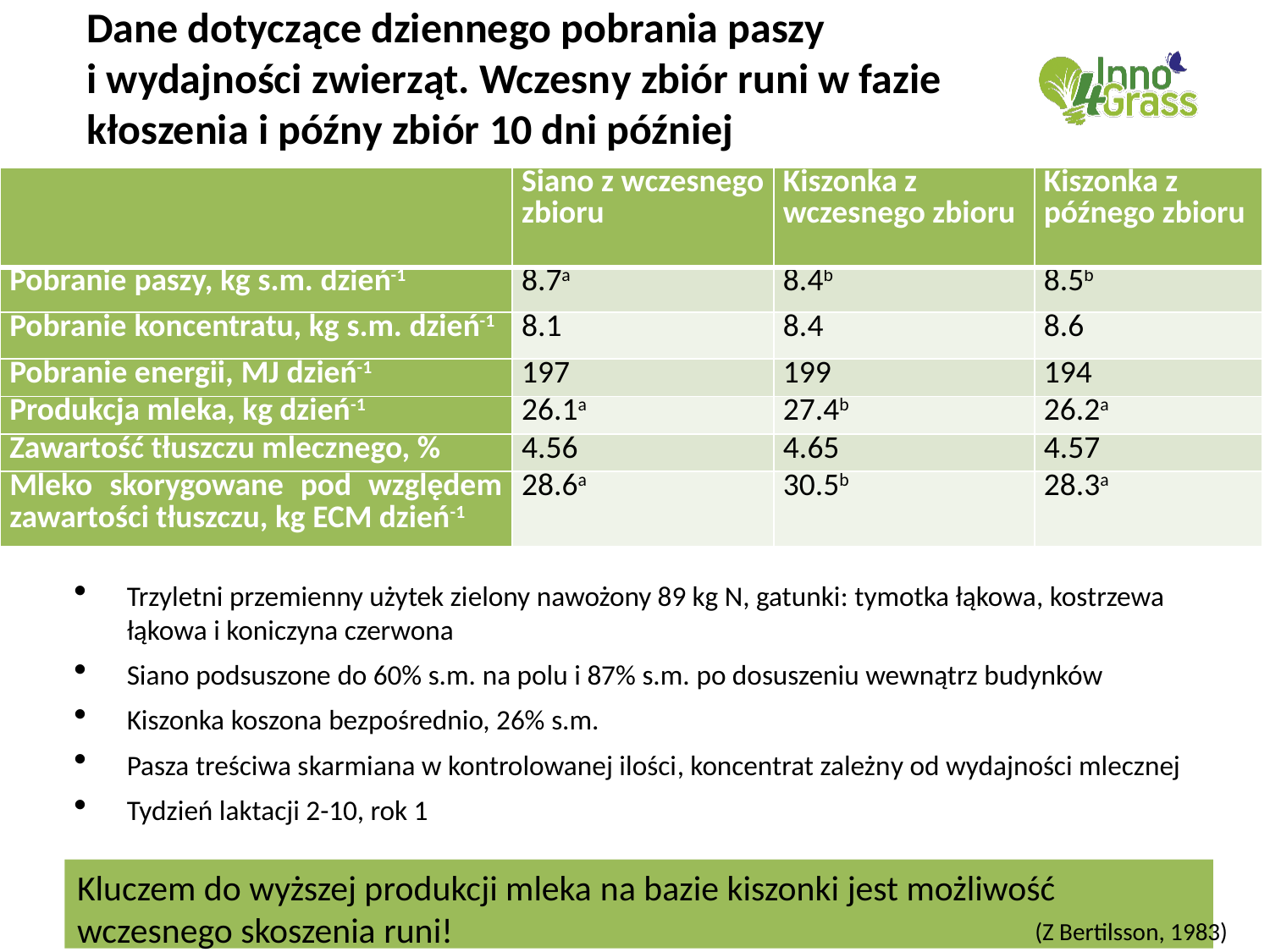

# Dane dotyczące dziennego pobrania paszy i wydajności zwierząt. Wczesny zbiór runi w fazie kłoszenia i późny zbiór 10 dni później
|  | Siano z wczesnego zbioru | Kiszonka z wczesnego zbioru | Kiszonka z późnego zbioru |
| --- | --- | --- | --- |
| Pobranie paszy, kg s.m. dzień-1 | 8.7a | 8.4b | 8.5b |
| Pobranie koncentratu, kg s.m. dzień-1 | 8.1 | 8.4 | 8.6 |
| Pobranie energii, MJ dzień-1 | 197 | 199 | 194 |
| Produkcja mleka, kg dzień-1 | 26.1a | 27.4b | 26.2a |
| Zawartość tłuszczu mlecznego, % | 4.56 | 4.65 | 4.57 |
| Mleko skorygowane pod względem zawartości tłuszczu, kg ECM dzień-1 | 28.6a | 30.5b | 28.3a |
Trzyletni przemienny użytek zielony nawożony 89 kg N, gatunki: tymotka łąkowa, kostrzewa łąkowa i koniczyna czerwona
Siano podsuszone do 60% s.m. na polu i 87% s.m. po dosuszeniu wewnątrz budynków
Kiszonka koszona bezpośrednio, 26% s.m.
Pasza treściwa skarmiana w kontrolowanej ilości, koncentrat zależny od wydajności mlecznej
Tydzień laktacji 2-10, rok 1
Kluczem do wyższej produkcji mleka na bazie kiszonki jest możliwość  wczesnego skoszenia runi!
(Z Bertilsson, 1983)